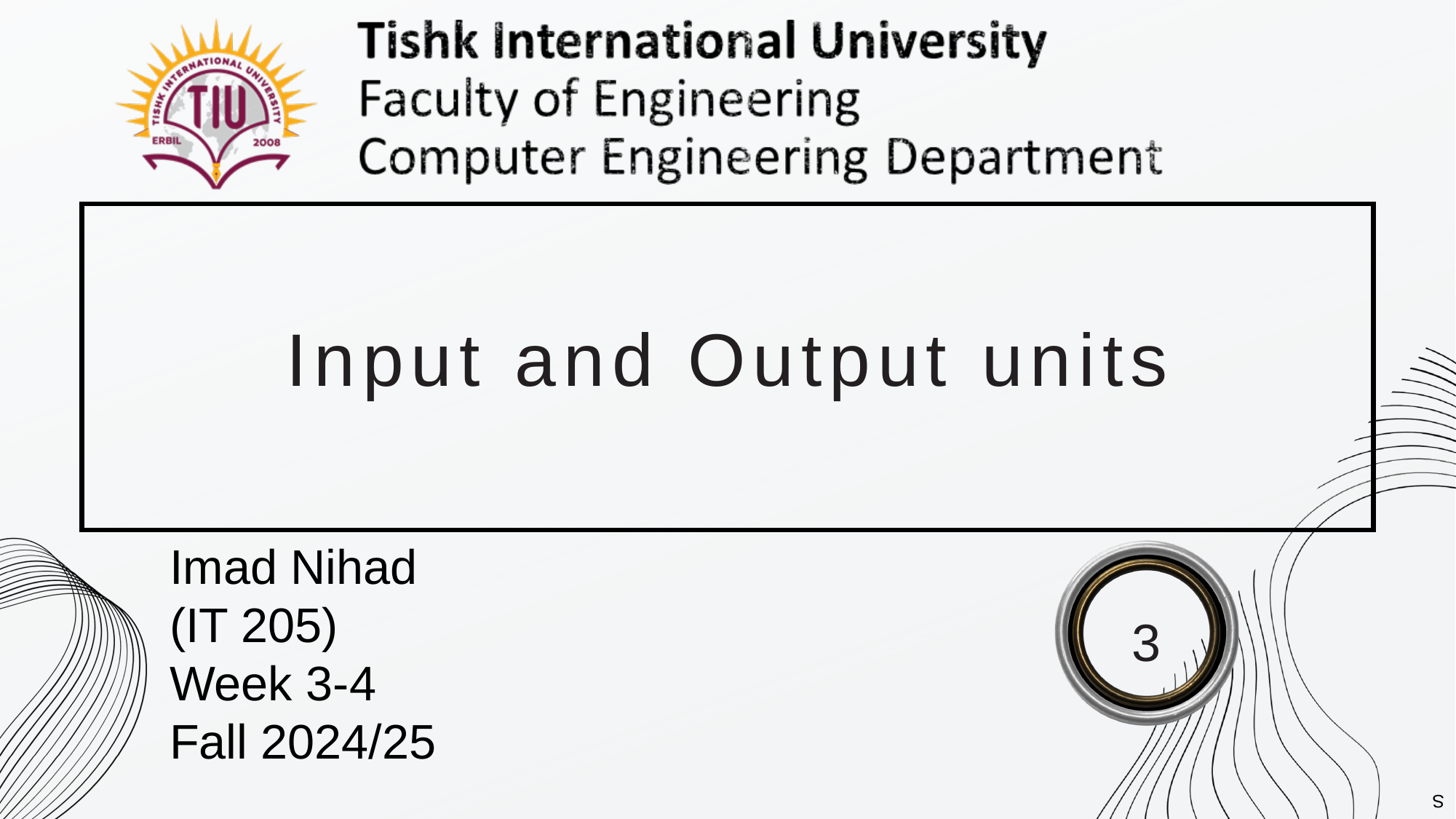

S

Input and Output units

Imad Nihad
(IT 205)
Week 3-4
Fall 2024/25

3